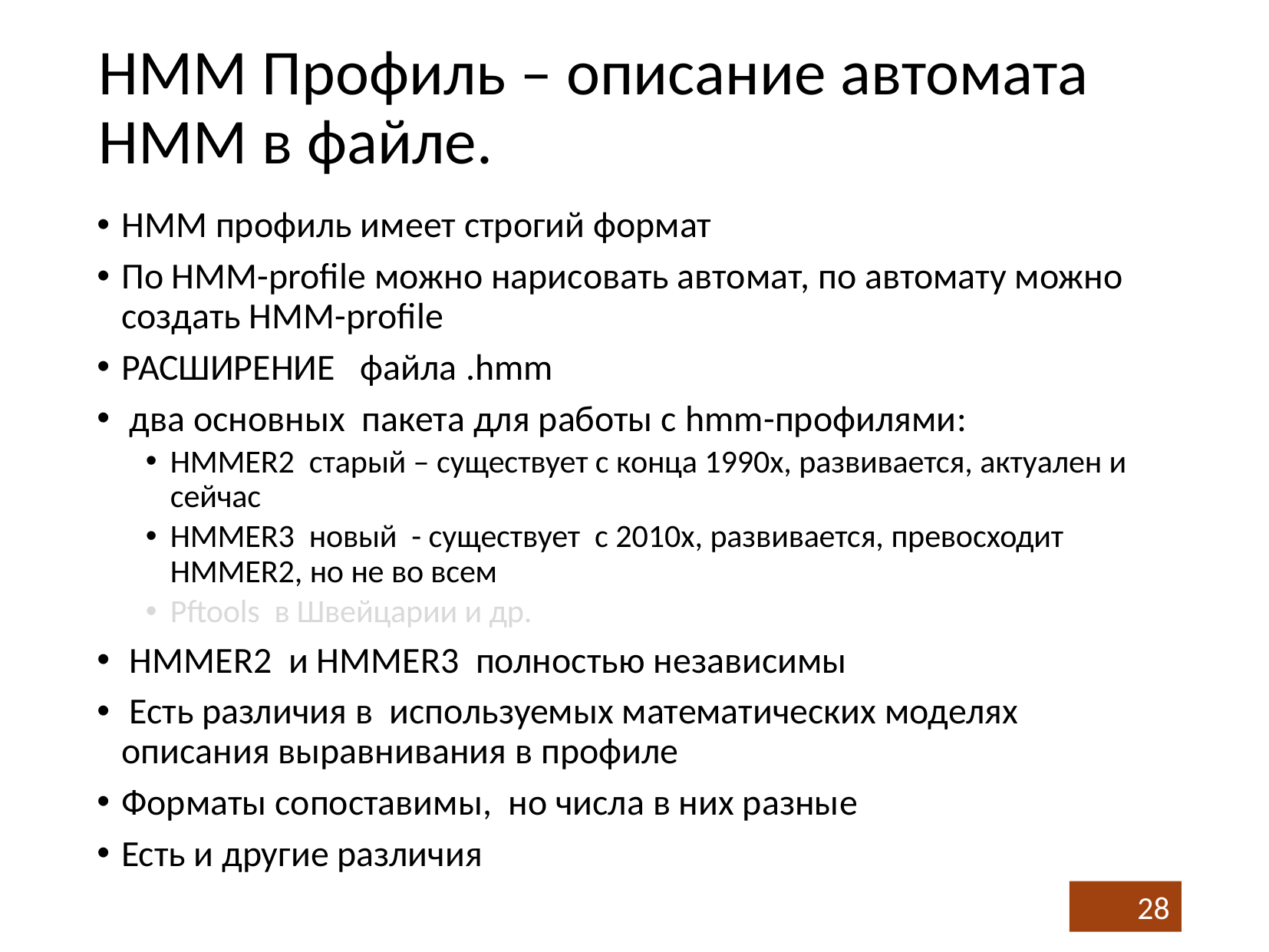

# HMM Профиль – описание автомата HMM в файле.
HMM профиль имеет строгий формат
По НMM-profile можно нарисовать автомат, по автомату можно создать НMM-profile
РАСШИРЕНИЕ   файла .hmm
 два основных  пакета для работы с hmm-профилями:
HMMER2  старый – существует с конца 1990х, развивается, актуален и сейчас
HMMER3  новый  - существует  с 2010х, развивается, превосходит HMMER2, но не во всем
Pftools  в Швейцарии и др.
 HMMER2  и HMMER3  полностью независимы
 Есть различия в  используемых математических моделях описания выравнивания в профиле
Форматы сопоставимы,  но числа в них разные
Есть и другие различия
28